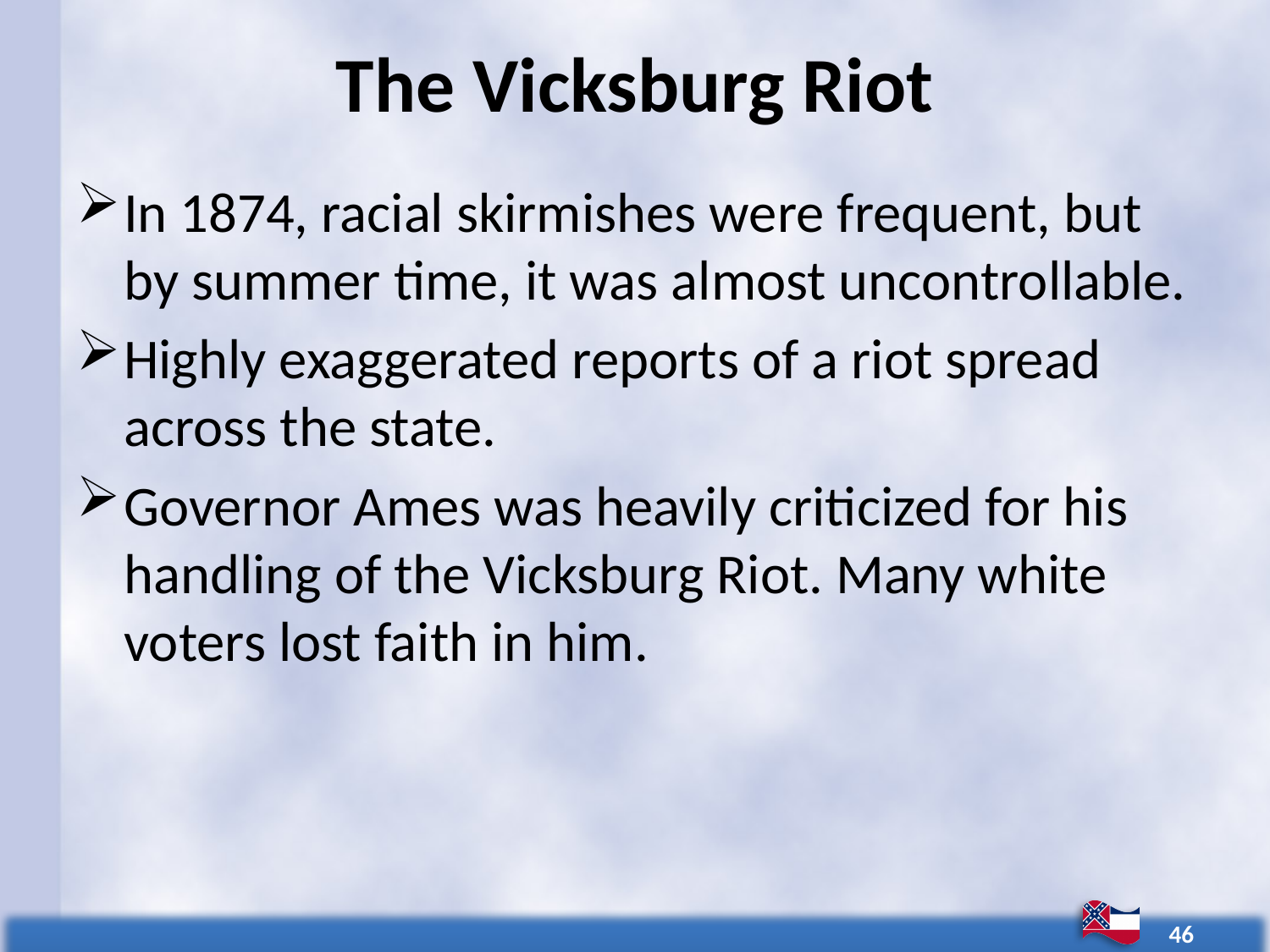

# The Vicksburg Riot
In 1874, racial skirmishes were frequent, but by summer time, it was almost uncontrollable.
Highly exaggerated reports of a riot spread across the state.
Governor Ames was heavily criticized for his handling of the Vicksburg Riot. Many white voters lost faith in him.
46